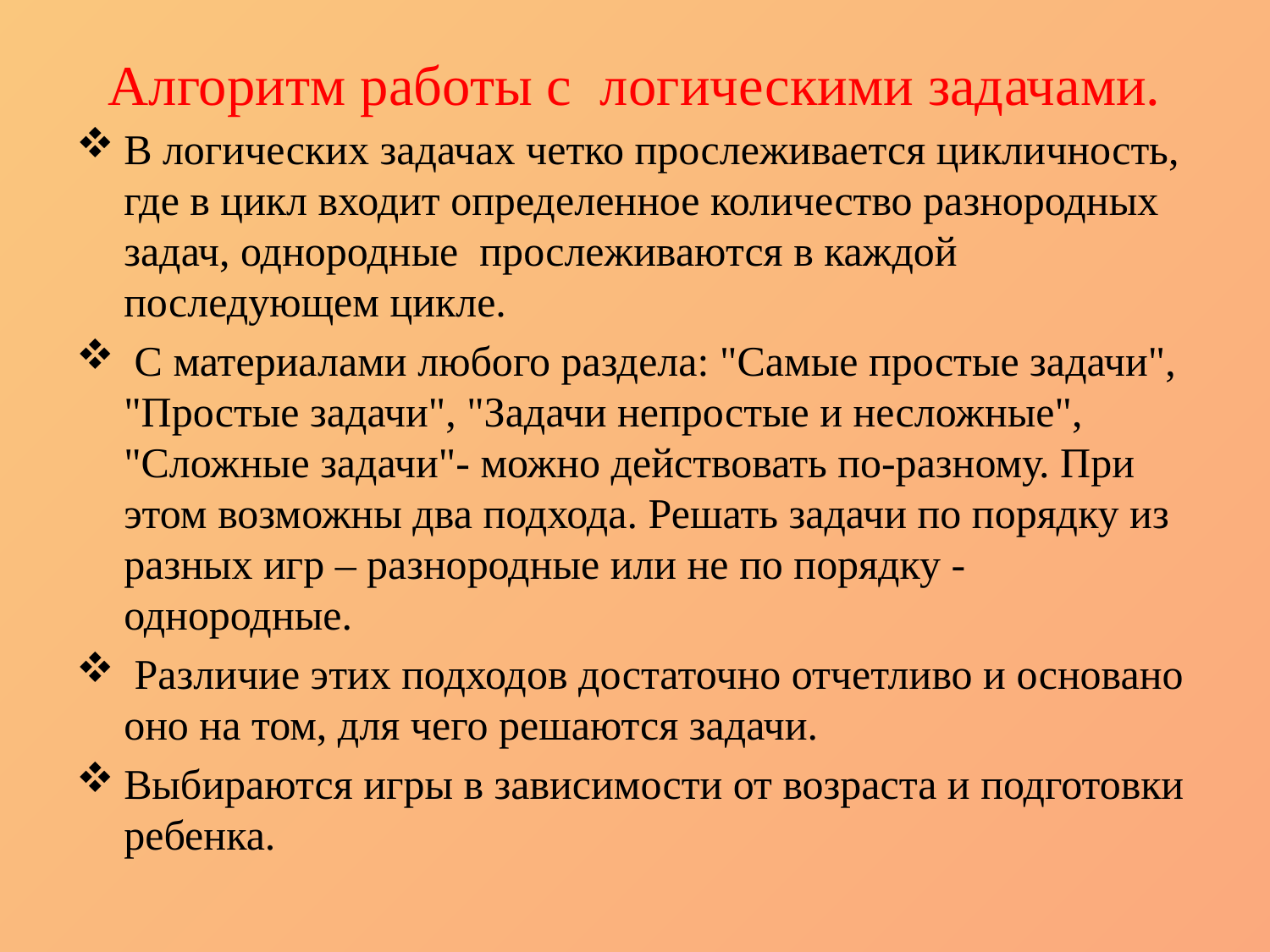

# Алгоритм работы с  логическими задачами.
В логических задачах четко прослеживается цикличность, где в цикл входит определенное количество разнородных задач, однородные  прослеживаются в каждой последующем цикле.
 С материалами любого раздела: "Самые простые задачи", "Простые задачи", "Задачи непростые и несложные", "Сложные задачи"- можно действовать по-разному. При этом возможны два подхода. Решать задачи по порядку из разных игр – разнородные или не по порядку - однородные.
 Различие этих подходов достаточно отчетливо и основано оно на том, для чего решаются задачи.
Выбираются игры в зависимости от возраста и подготовки ребенка.